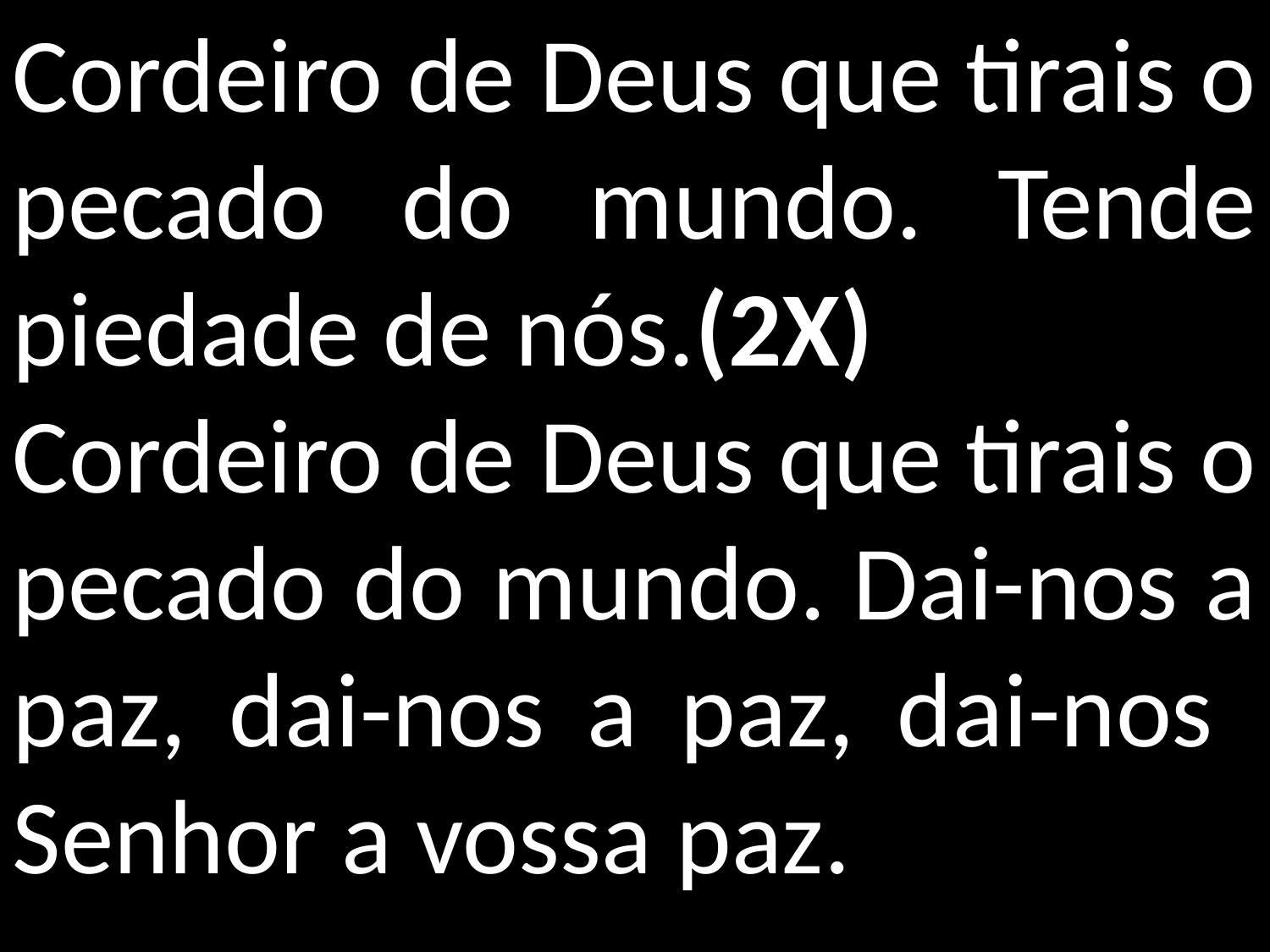

Cordeiro de Deus que tirais o pecado do mundo. Tende piedade de nós.(2X)
Cordeiro de Deus que tirais o pecado do mundo. Dai-nos a paz, dai-nos a paz, dai-nos  Senhor a vossa paz.